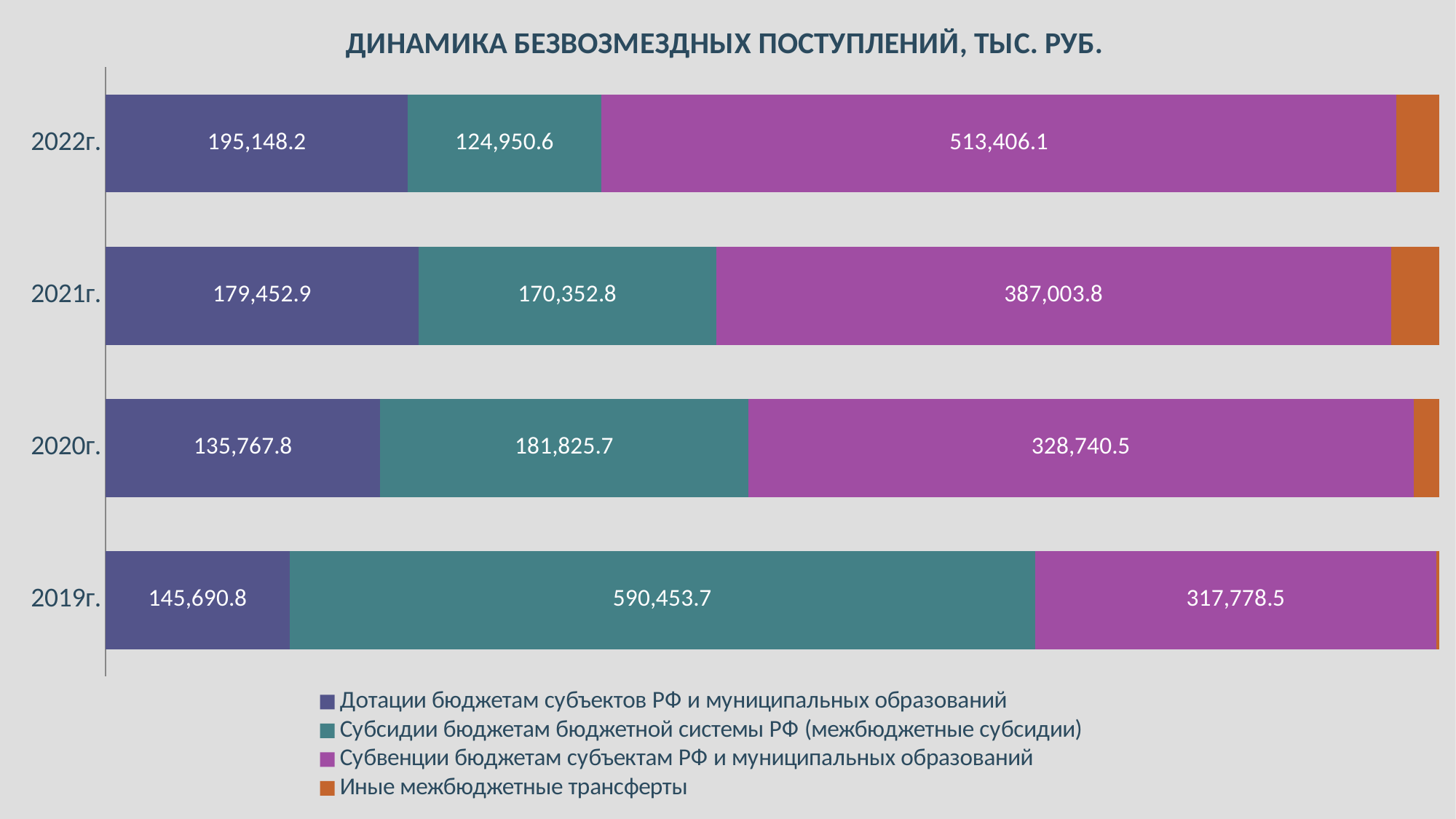

### Chart: ДИНАМИКА БЕЗВОЗМЕЗДНЫХ ПОСТУПЛЕНИЙ, ТЫС. РУБ.

| Category | Дотации бюджетам субъектов РФ и муниципальных образований | Субсидии бюджетам бюджетной системы РФ (межбюджетные субсидии) | Субвенции бюджетам субъектам РФ и муниципальных образований | Иные межбюджетные трансферты |
|---|---|---|---|---|
| 2019г. | 145690.8 | 590453.7 | 317778.5 | 2102.0 |
| 2020г. | 135767.8 | 181825.7 | 328740.5 | 12598.0 |
| 2021г. | 179452.9 | 170352.8 | 387003.8 | 27368.9 |
| 2022г. | 195148.2 | 124950.6 | 513406.1 | 27369.6 |